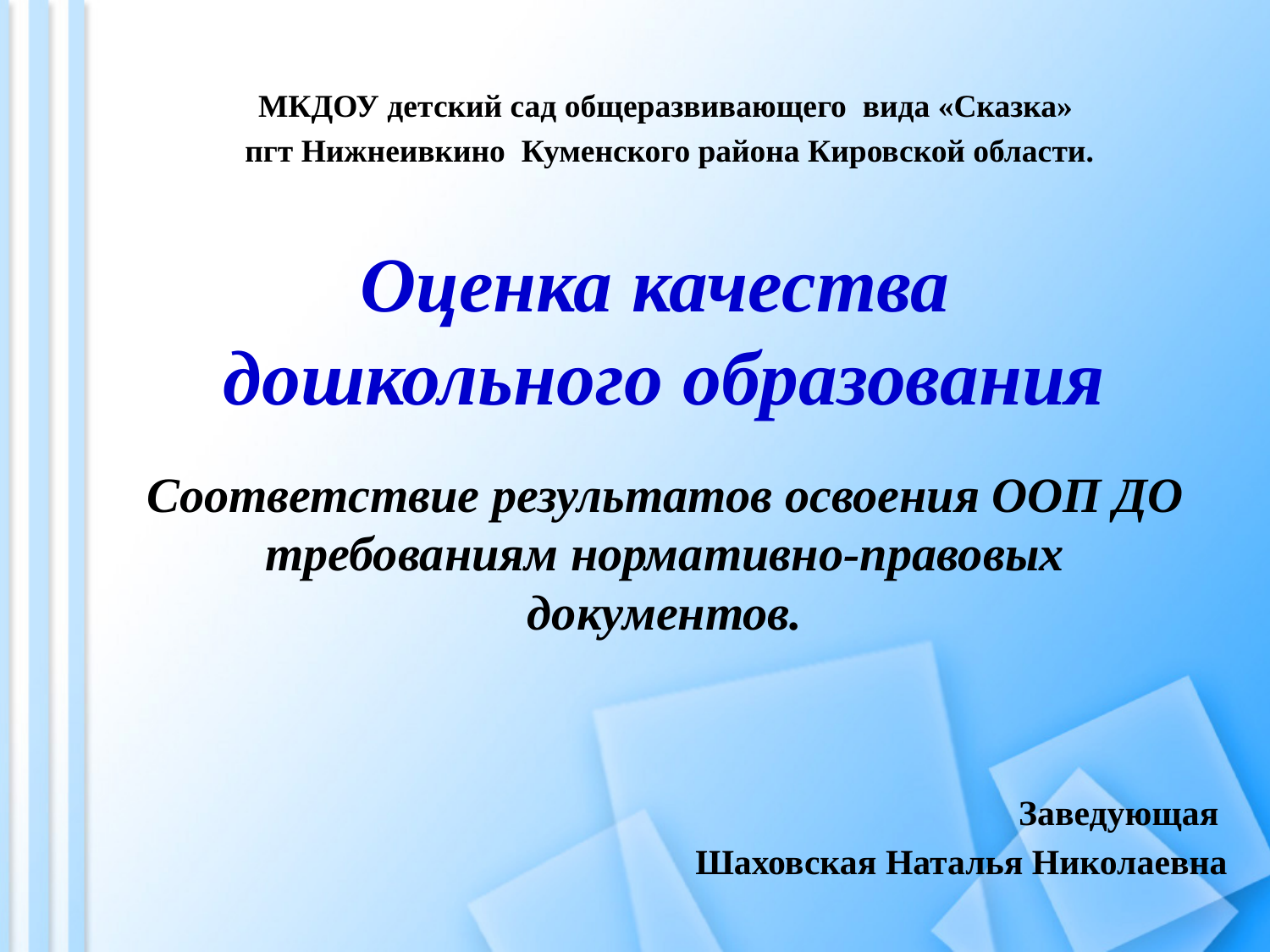

МКДОУ детский сад общеразвивающего  вида «Сказка»
пгт Нижнеивкино  Куменского района Кировской области.
# Оценка качества дошкольного образования
Соответствие результатов освоения ООП ДО требованиям нормативно-правовых документов.
Заведующая
Шаховская Наталья Николаевна